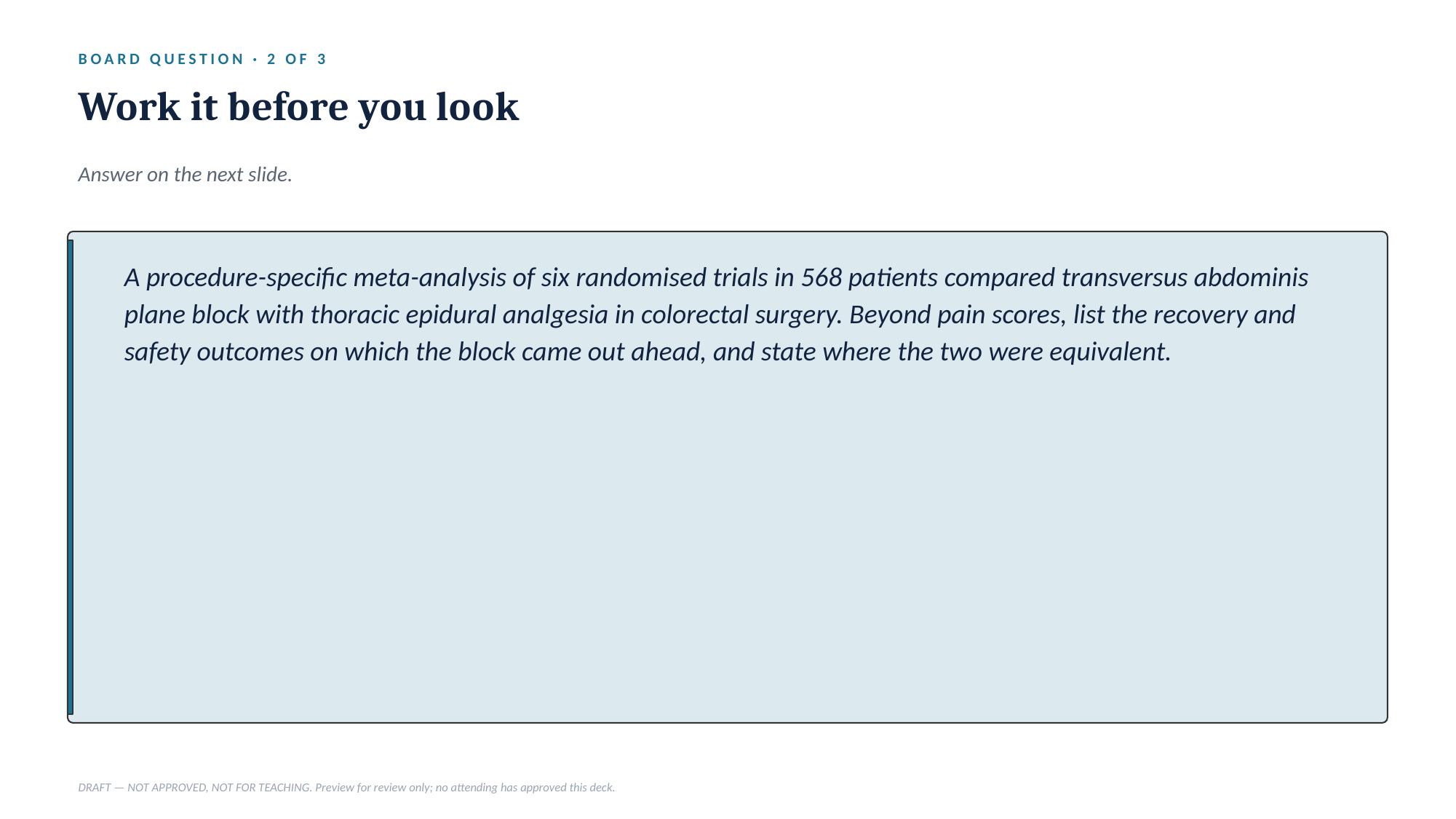

BOARD QUESTION · 2 OF 3
Work it before you look
Answer on the next slide.

A procedure-specific meta-analysis of six randomised trials in 568 patients compared transversus abdominis plane block with thoracic epidural analgesia in colorectal surgery. Beyond pain scores, list the recovery and safety outcomes on which the block came out ahead, and state where the two were equivalent.
DRAFT — NOT APPROVED, NOT FOR TEACHING. Preview for review only; no attending has approved this deck.